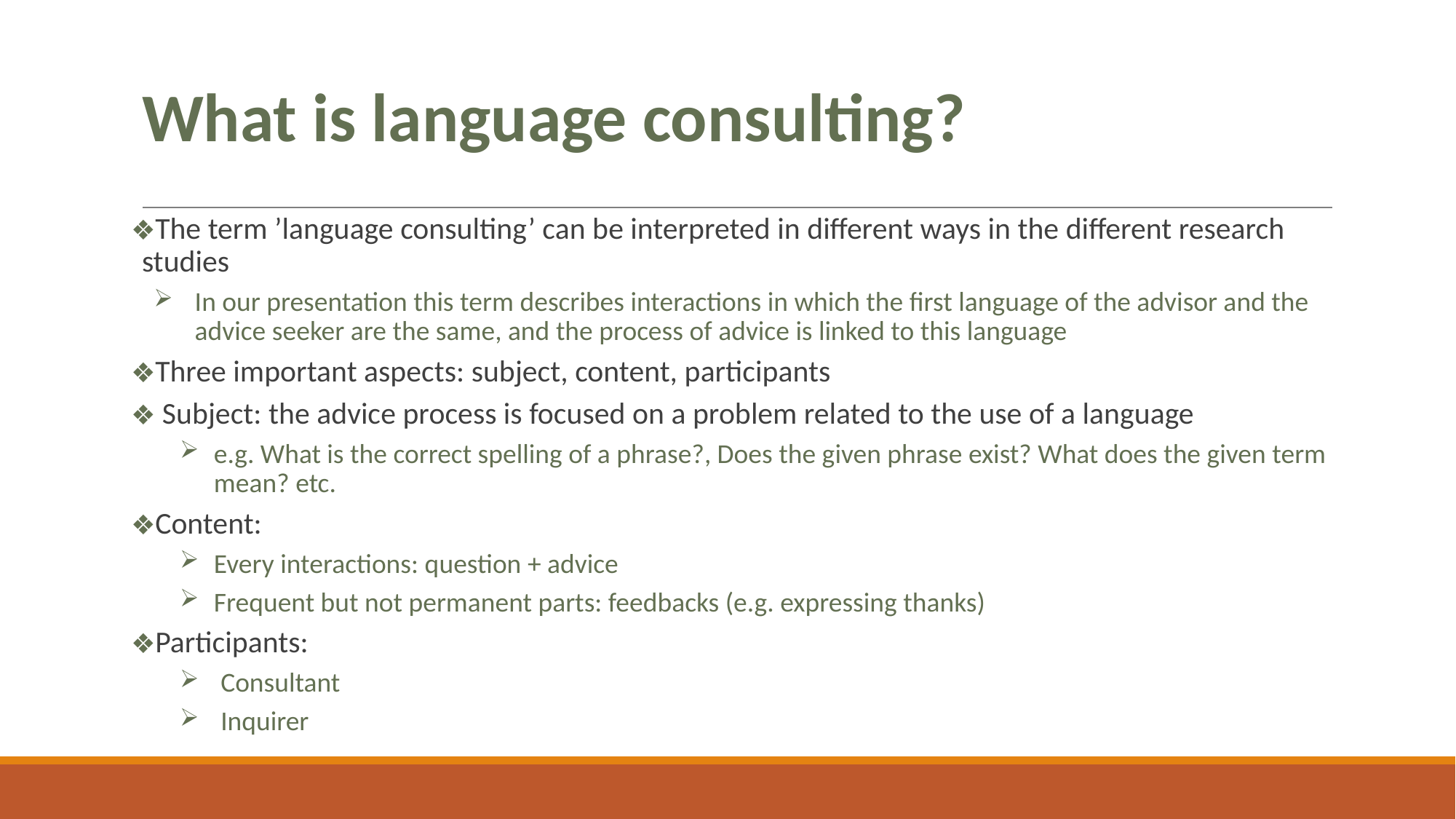

# What is language consulting?
The term ’language consulting’ can be interpreted in different ways in the different research studies
In our presentation this term describes interactions in which the first language of the advisor and the advice seeker are the same, and the process of advice is linked to this language
Three important aspects: subject, content, participants
 Subject: the advice process is focused on a problem related to the use of a language
e.g. What is the correct spelling of a phrase?, Does the given phrase exist? What does the given term mean? etc.
Content:
Every interactions: question + advice
Frequent but not permanent parts: feedbacks (e.g. expressing thanks)
Participants:
Consultant
Inquirer